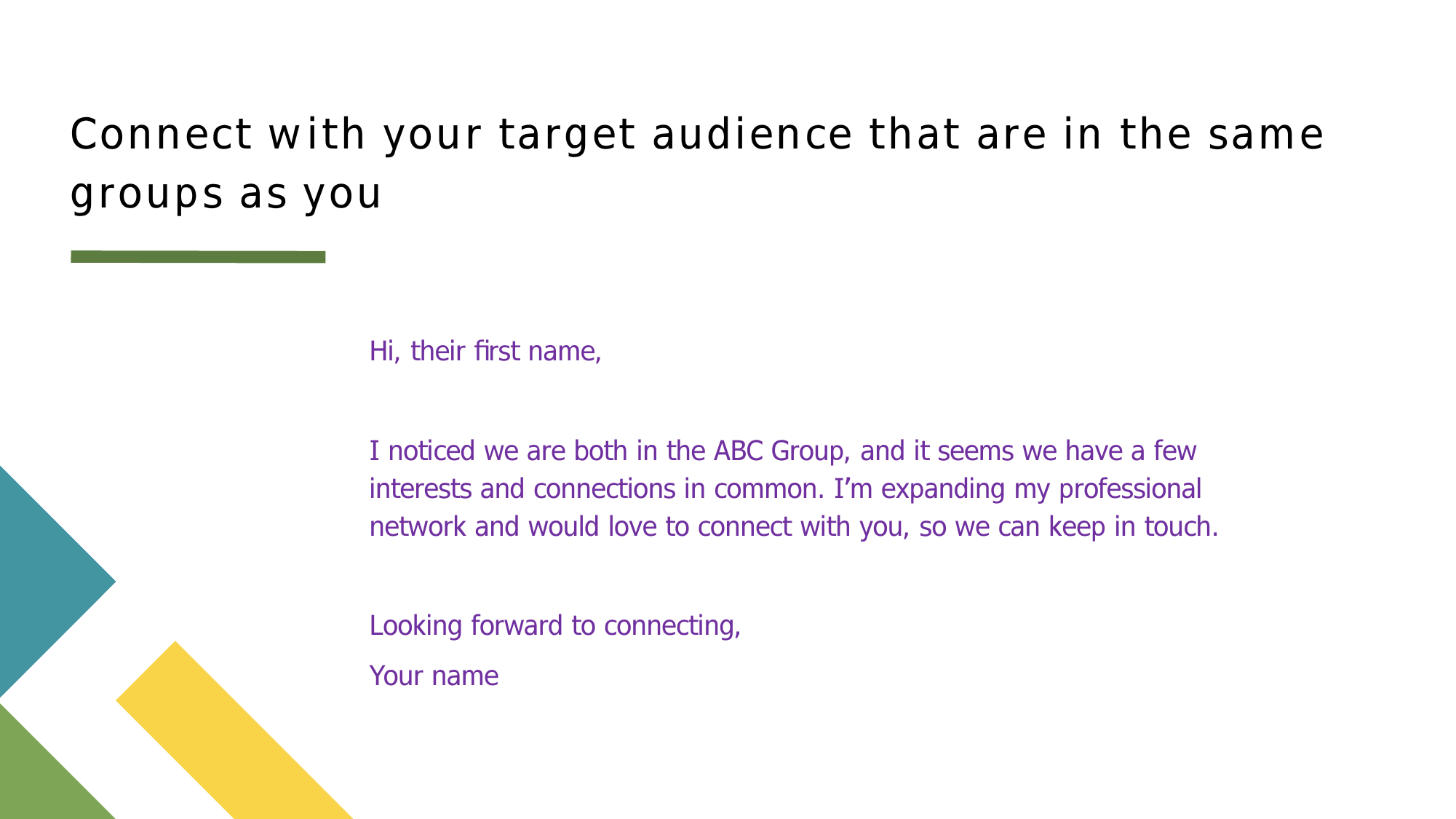

# Connect with your target audience that are in the same groups as you
Hi, their first name,

I noticed we are both in the ABC Group, and it seems we have a few interests and connections in common. I’m expanding my professional network and would love to connect with you, so we can keep in touch.

Looking forward to connecting,
Your name